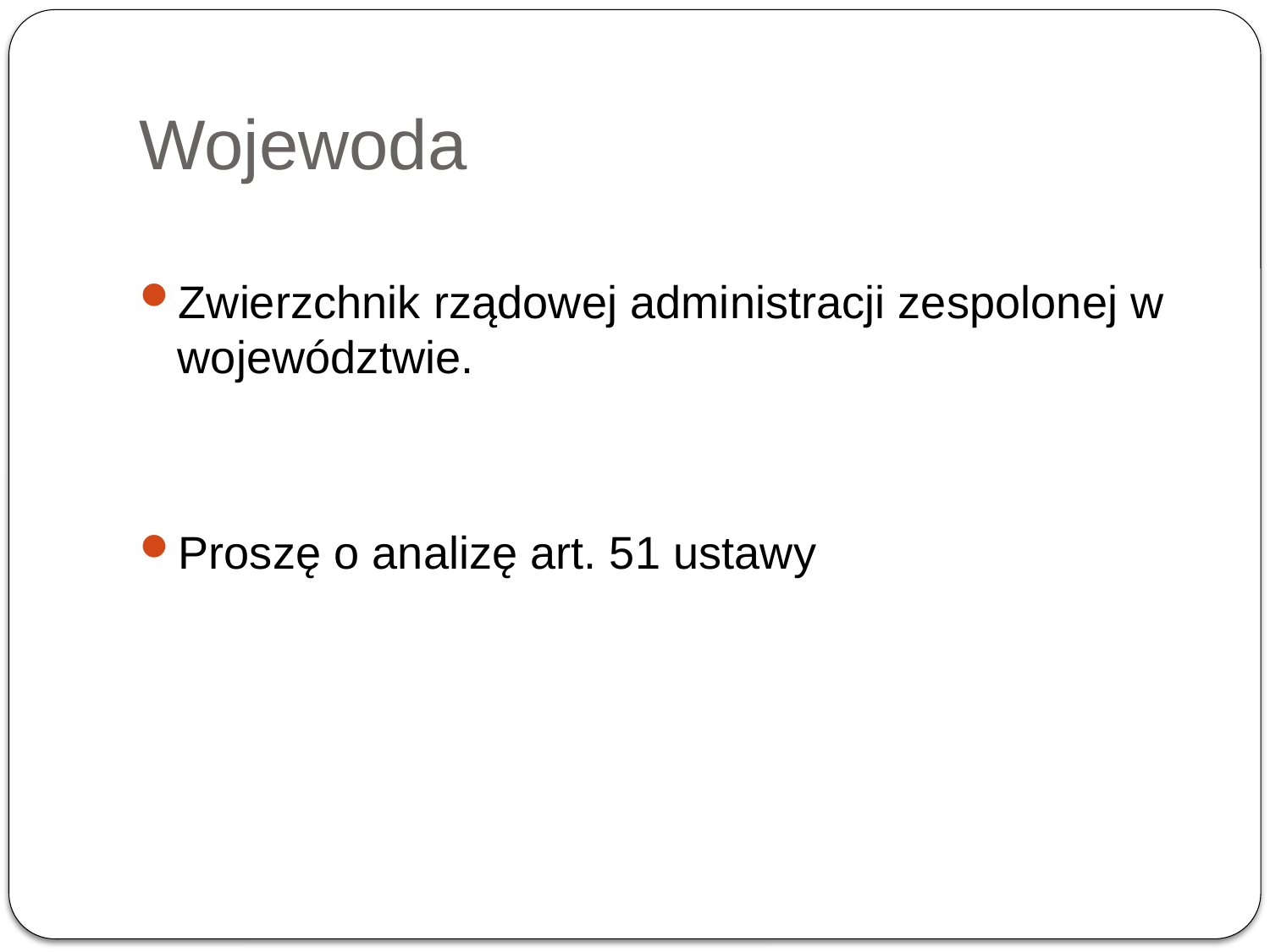

# Wojewoda

Zwierzchnik rządowej administracji zespolonej w województwie.

Proszę o analizę art. 51 ustawy